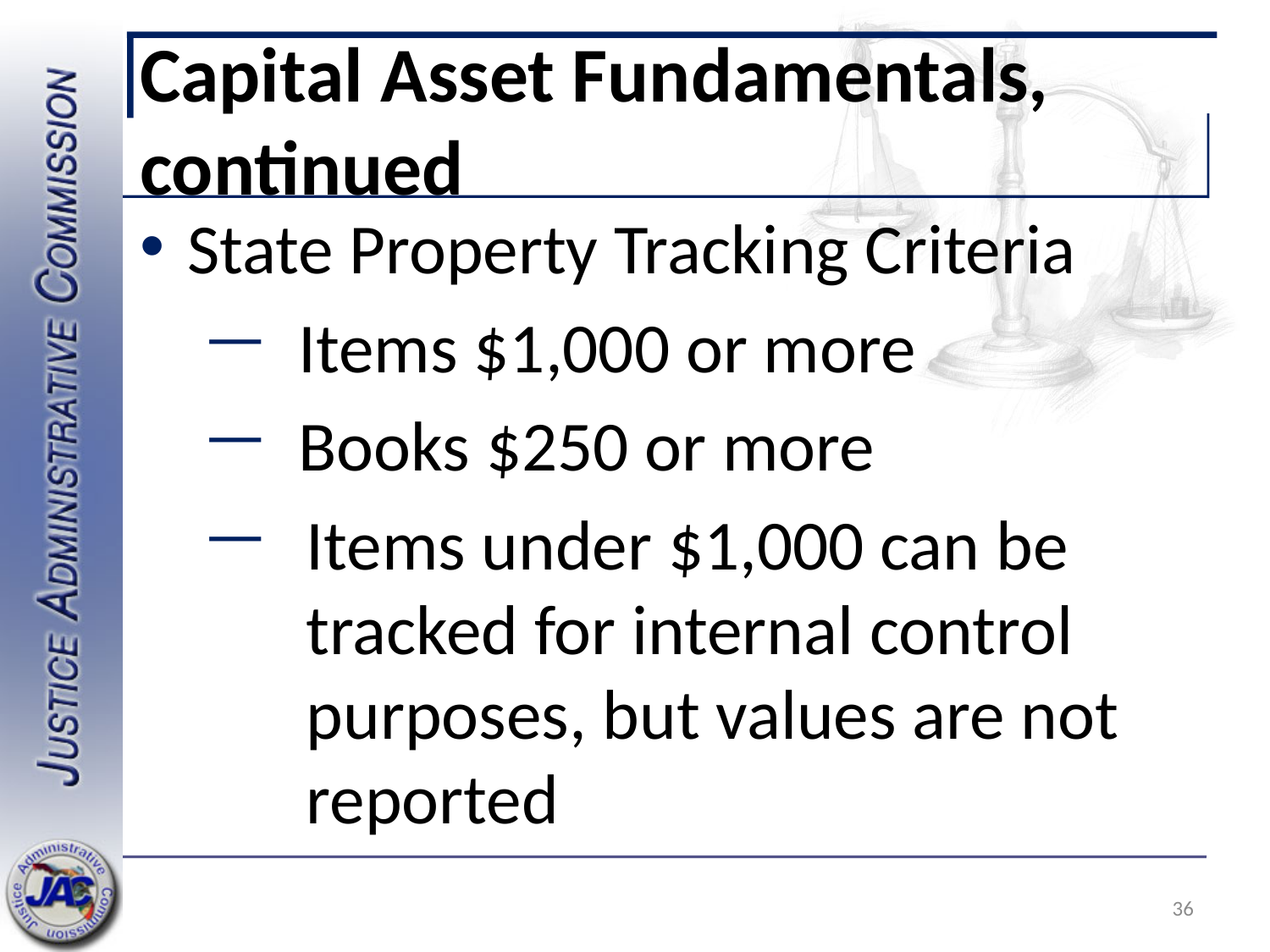

# Capital Asset Fundamentals, continued
State Property Tracking Criteria
  Items $1,000 or more
  Books $250 or more
Items under $1,000 can be tracked for internal control purposes, but values are not reported

36